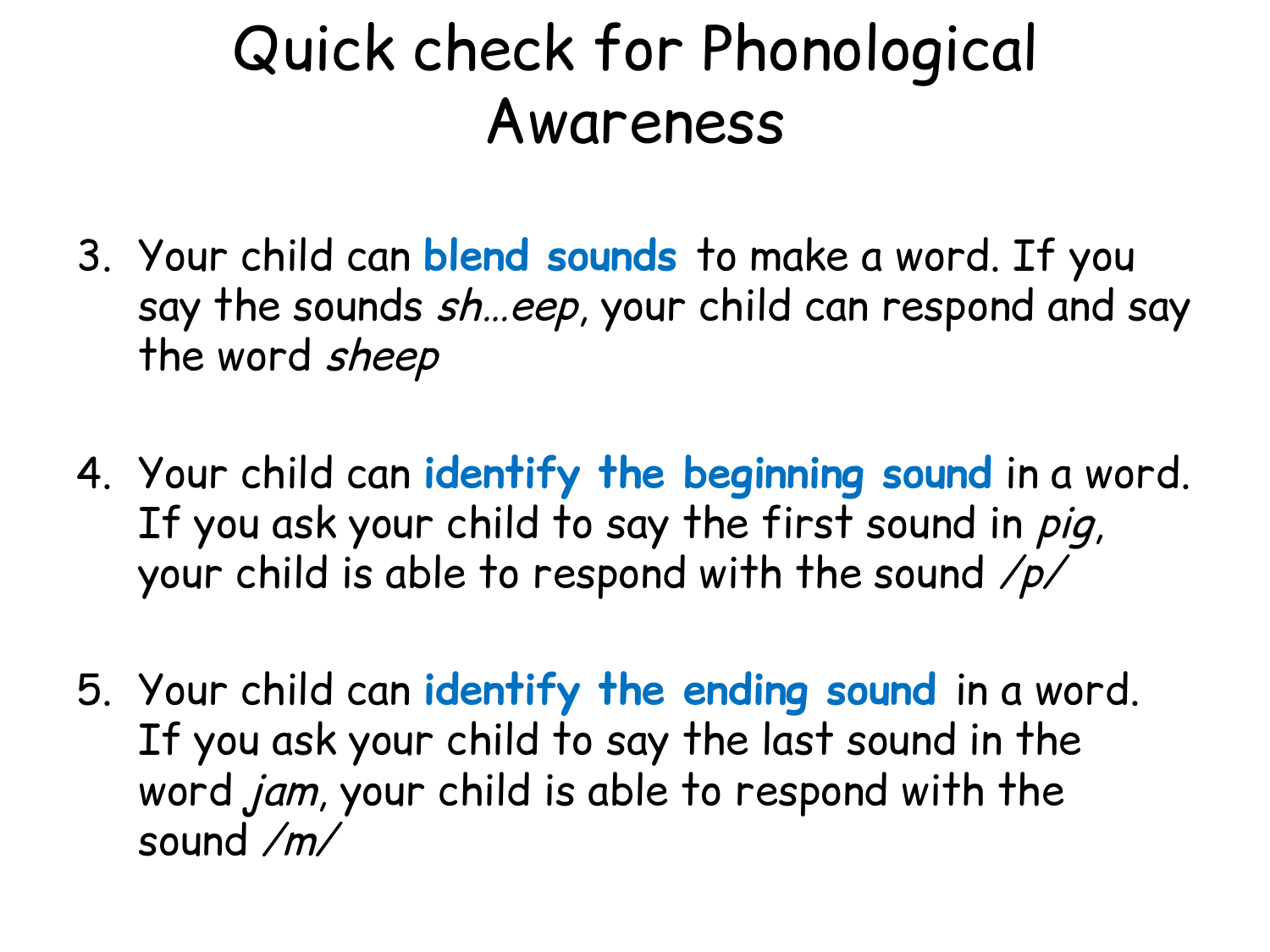

# Quick check for Phonological Awareness
Your child can blend sounds to make a word. If you say the sounds sh…eep, your child can respond and say the word sheep

Your child can identify the beginning sound in a word. If you ask your child to say the first sound in pig, your child is able to respond with the sound /p/

Your child can identify the ending sound in a word. If you ask your child to say the last sound in the word jam, your child is able to respond with the sound /m/